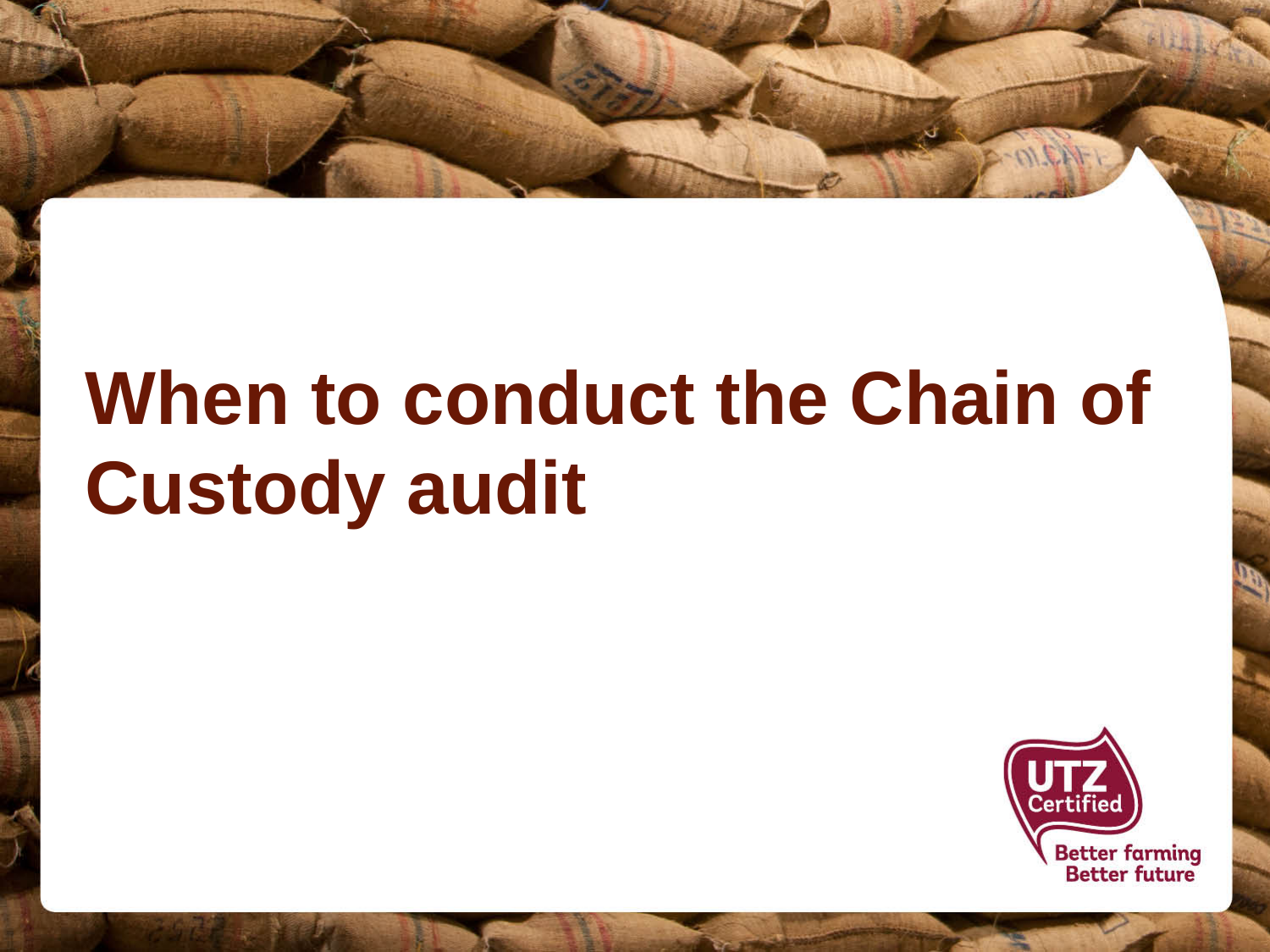

# When to conduct the Chain of Custody audit